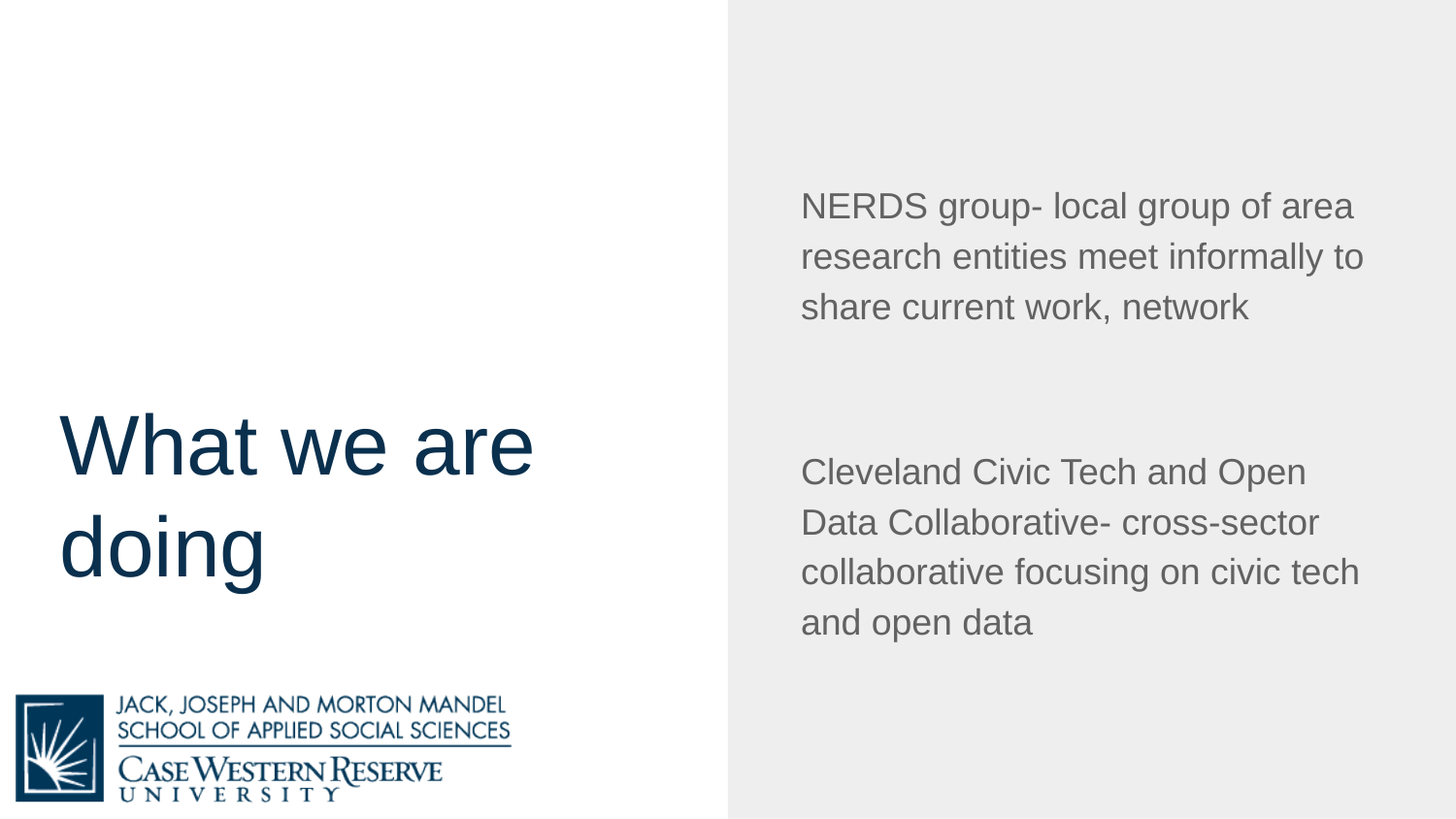

NERDS group- local group of area research entities meet informally to share current work, network

Cleveland Civic Tech and Open Data Collaborative- cross-sector collaborative focusing on civic tech and open data
# What we are doing